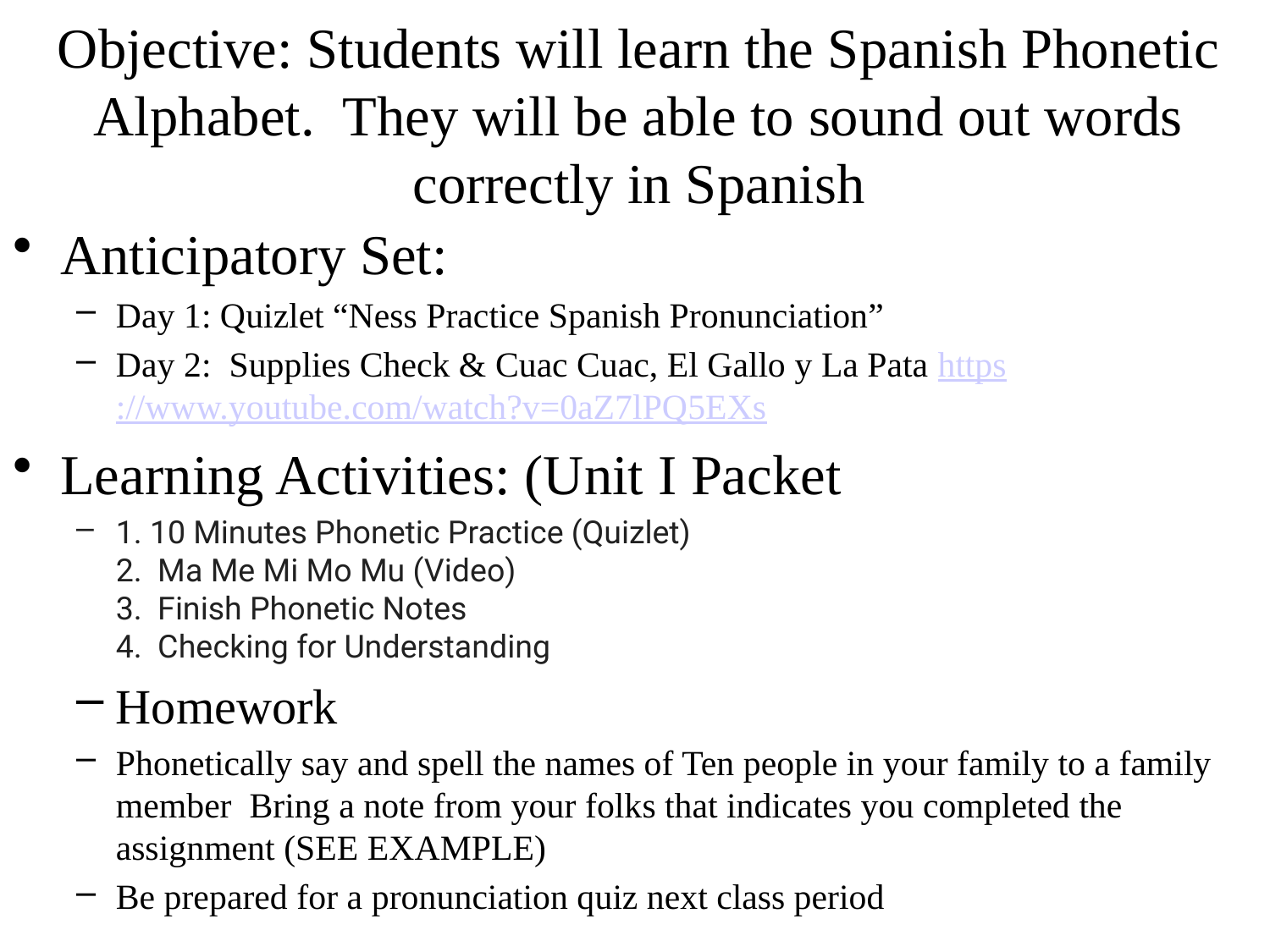

# Objective: Students will learn the Spanish Phonetic Alphabet.  They will be able to sound out words correctly in Spanish
Anticipatory Set:
Day 1: Quizlet “Ness Practice Spanish Pronunciation”
Day 2:  Supplies Check & Cuac Cuac, El Gallo y La Pata https://www.youtube.com/watch?v=0aZ7lPQ5EXs
Learning Activities: (Unit I Packet
1. 10 Minutes Phonetic Practice (Quizlet)
2.  Ma Me Mi Mo Mu (Video)
3.  Finish Phonetic Notes
4.  Checking for Understanding
Homework
Phonetically say and spell the names of Ten people in your family to a family member  Bring a note from your folks that indicates you completed the assignment (SEE EXAMPLE)
Be prepared for a pronunciation quiz next class period